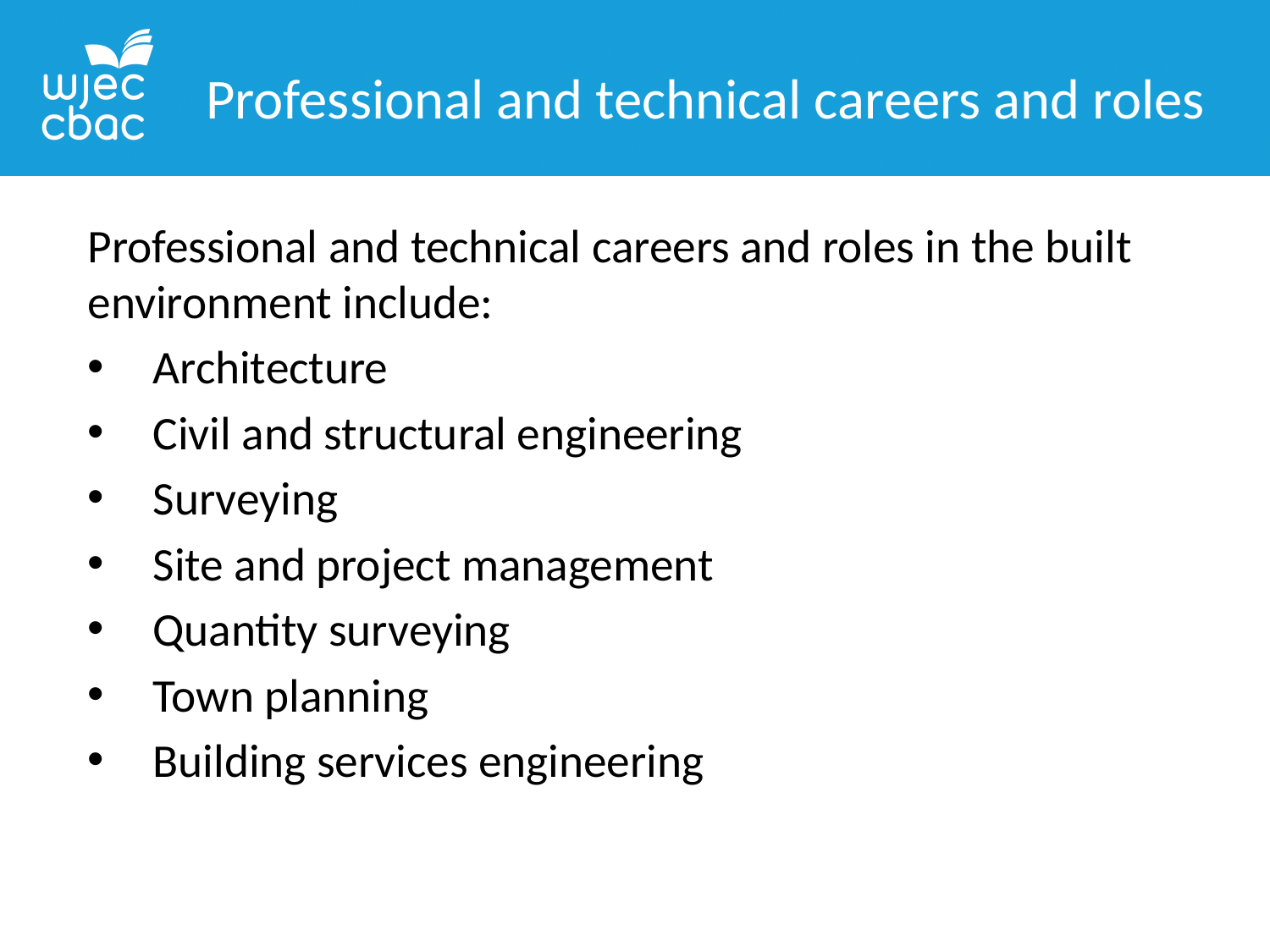

Professional and technical careers and roles
Professional and technical careers and roles in the built environment include:
Architecture
Civil and structural engineering
Surveying
Site and project management
Quantity surveying
Town planning
Building services engineering